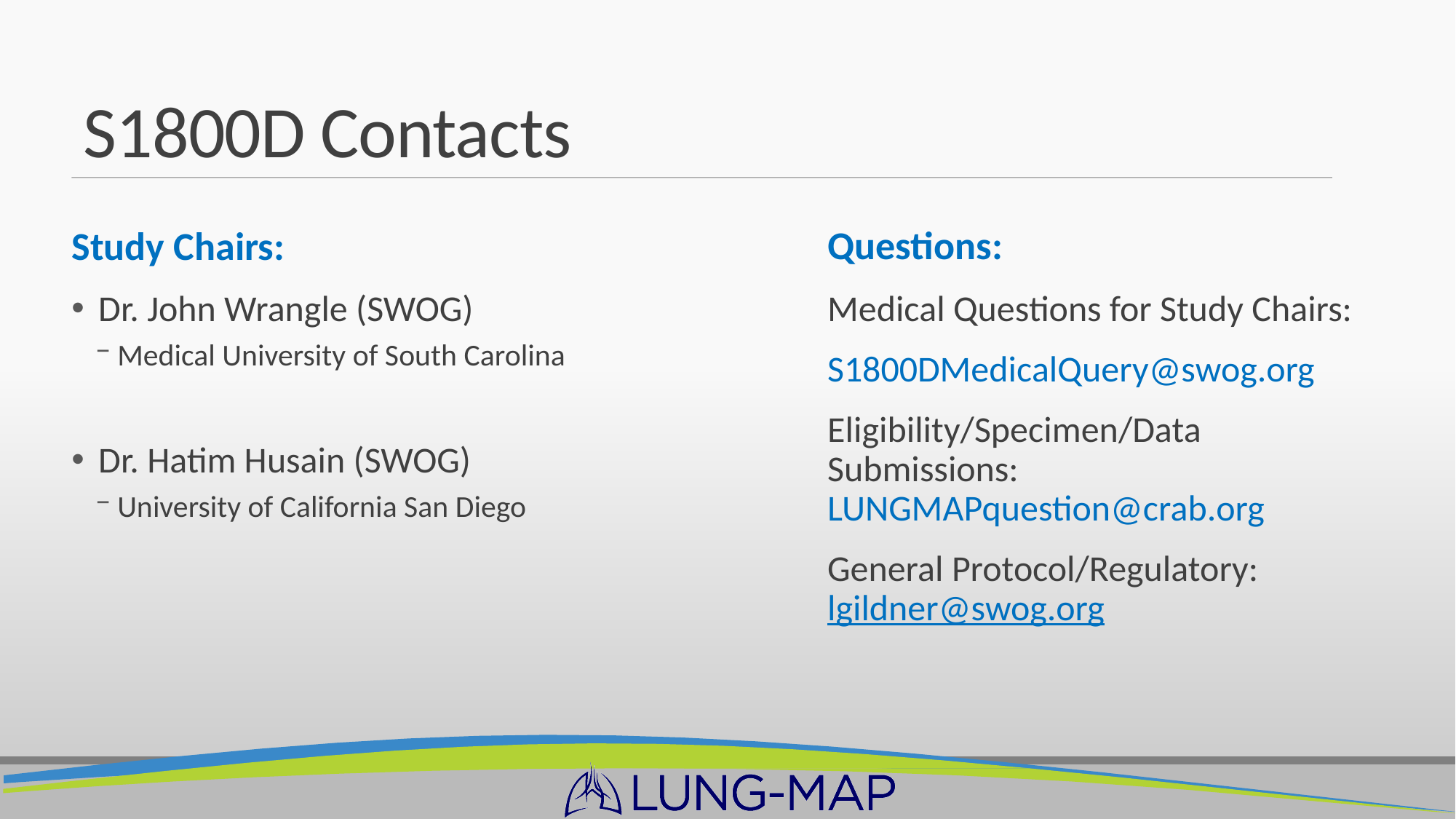

# S1800D Contacts
Study Chairs:
Dr. John Wrangle (SWOG)
Medical University of South Carolina

Dr. Hatim Husain (SWOG)
University of California San Diego
Questions:
Medical Questions for Study Chairs:
S1800DMedicalQuery@swog.org
Eligibility/Specimen/Data Submissions: LUNGMAPquestion@crab.org
General Protocol/Regulatory:       lgildner@swog.org